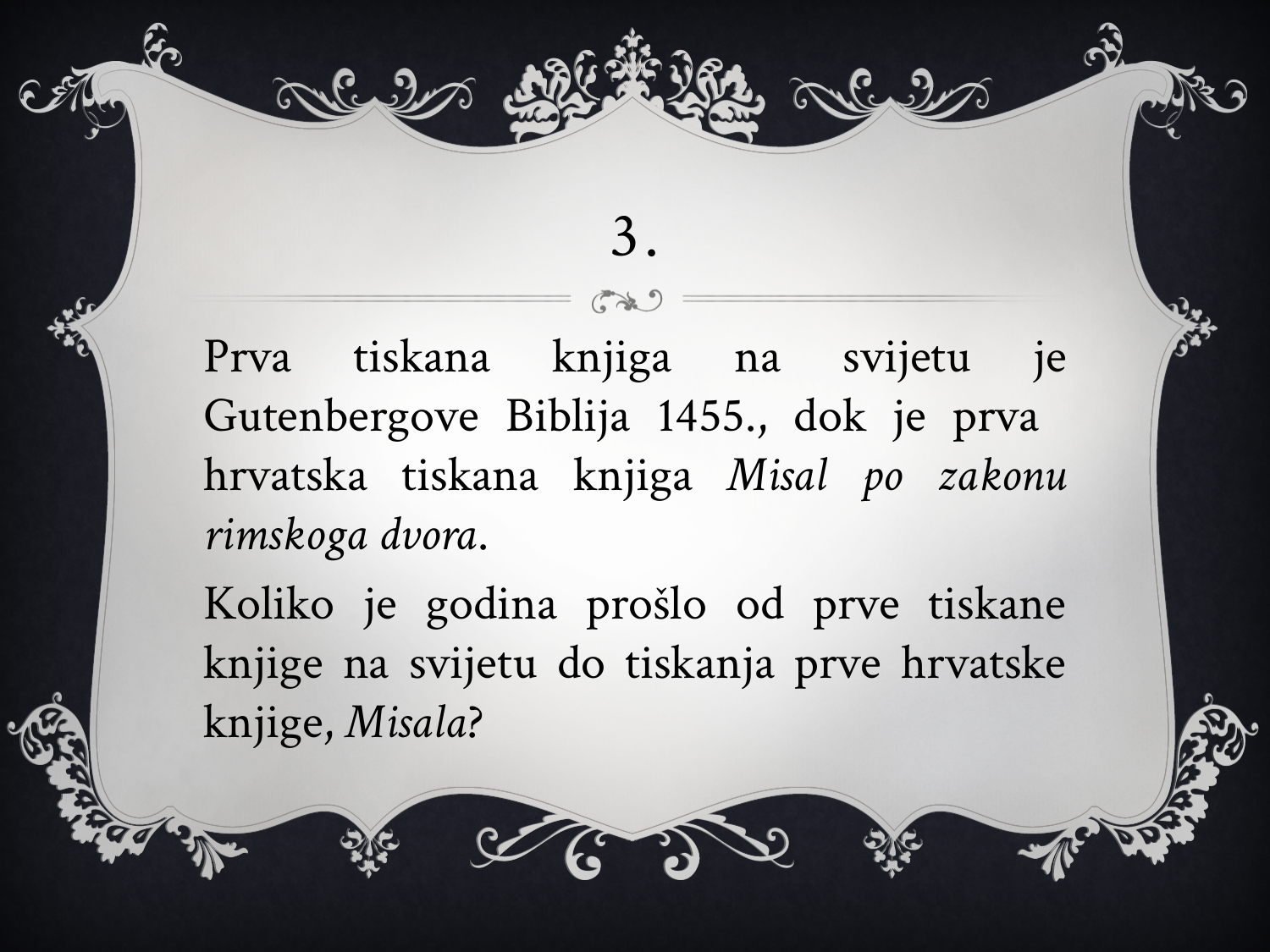

# 3.
Prva tiskana knjiga na svijetu je Gutenbergove Biblija 1455., dok je prva  hrvatska tiskana knjiga Misal po zakonu rimskoga dvora.
Koliko je godina prošlo od prve tiskane knjige na svijetu do tiskanja prve hrvatske knjige, Misala?